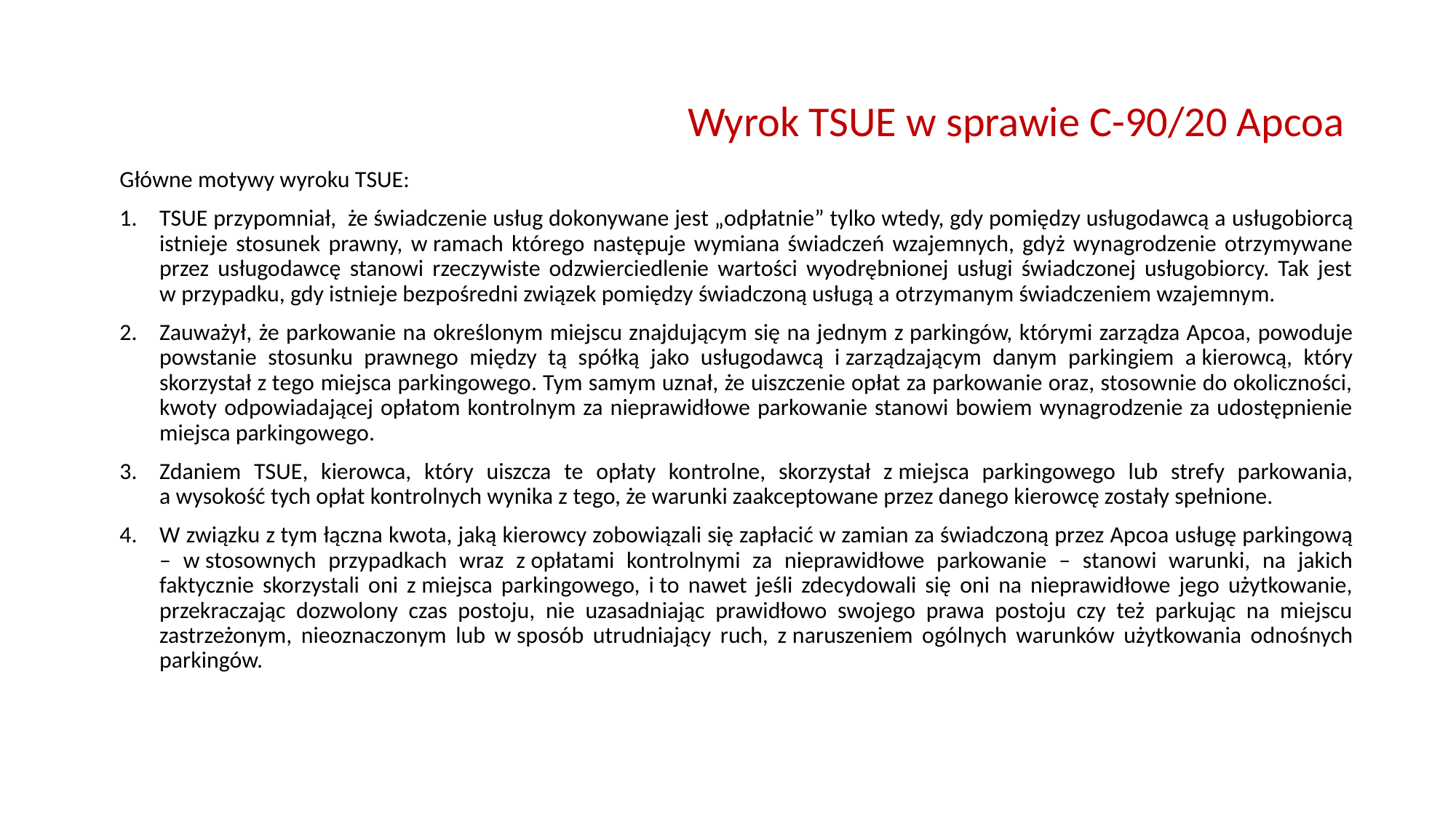

# Wyrok TSUE w sprawie C-90/20 Apcoa
Główne motywy wyroku TSUE:
TSUE przypomniał,  że świadczenie usług dokonywane jest „odpłatnie” tylko wtedy, gdy pomiędzy usługodawcą a usługobiorcą istnieje stosunek prawny, w ramach którego następuje wymiana świadczeń wzajemnych, gdyż wynagrodzenie otrzymywane przez usługodawcę stanowi rzeczywiste odzwierciedlenie wartości wyodrębnionej usługi świadczonej usługobiorcy. Tak jest w przypadku, gdy istnieje bezpośredni związek pomiędzy świadczoną usługą a otrzymanym świadczeniem wzajemnym.
Zauważył, że parkowanie na określonym miejscu znajdującym się na jednym z parkingów, którymi zarządza Apcoa, powoduje powstanie stosunku prawnego między tą spółką jako usługodawcą i zarządzającym danym parkingiem a kierowcą, który skorzystał z tego miejsca parkingowego. Tym samym uznał, że uiszczenie opłat za parkowanie oraz, stosownie do okoliczności, kwoty odpowiadającej opłatom kontrolnym za nieprawidłowe parkowanie stanowi bowiem wynagrodzenie za udostępnienie miejsca parkingowego.
Zdaniem TSUE, kierowca, który uiszcza te opłaty kontrolne, skorzystał z miejsca parkingowego lub strefy parkowania, a wysokość tych opłat kontrolnych wynika z tego, że warunki zaakceptowane przez danego kierowcę zostały spełnione.
W związku z tym łączna kwota, jaką kierowcy zobowiązali się zapłacić w zamian za świadczoną przez Apcoa usługę parkingową – w stosownych przypadkach wraz z opłatami kontrolnymi za nieprawidłowe parkowanie – stanowi warunki, na jakich faktycznie skorzystali oni z miejsca parkingowego, i to nawet jeśli zdecydowali się oni na nieprawidłowe jego użytkowanie, przekraczając dozwolony czas postoju, nie uzasadniając prawidłowo swojego prawa postoju czy też parkując na miejscu zastrzeżonym, nieoznaczonym lub w sposób utrudniający ruch, z naruszeniem ogólnych warunków użytkowania odnośnych parkingów.